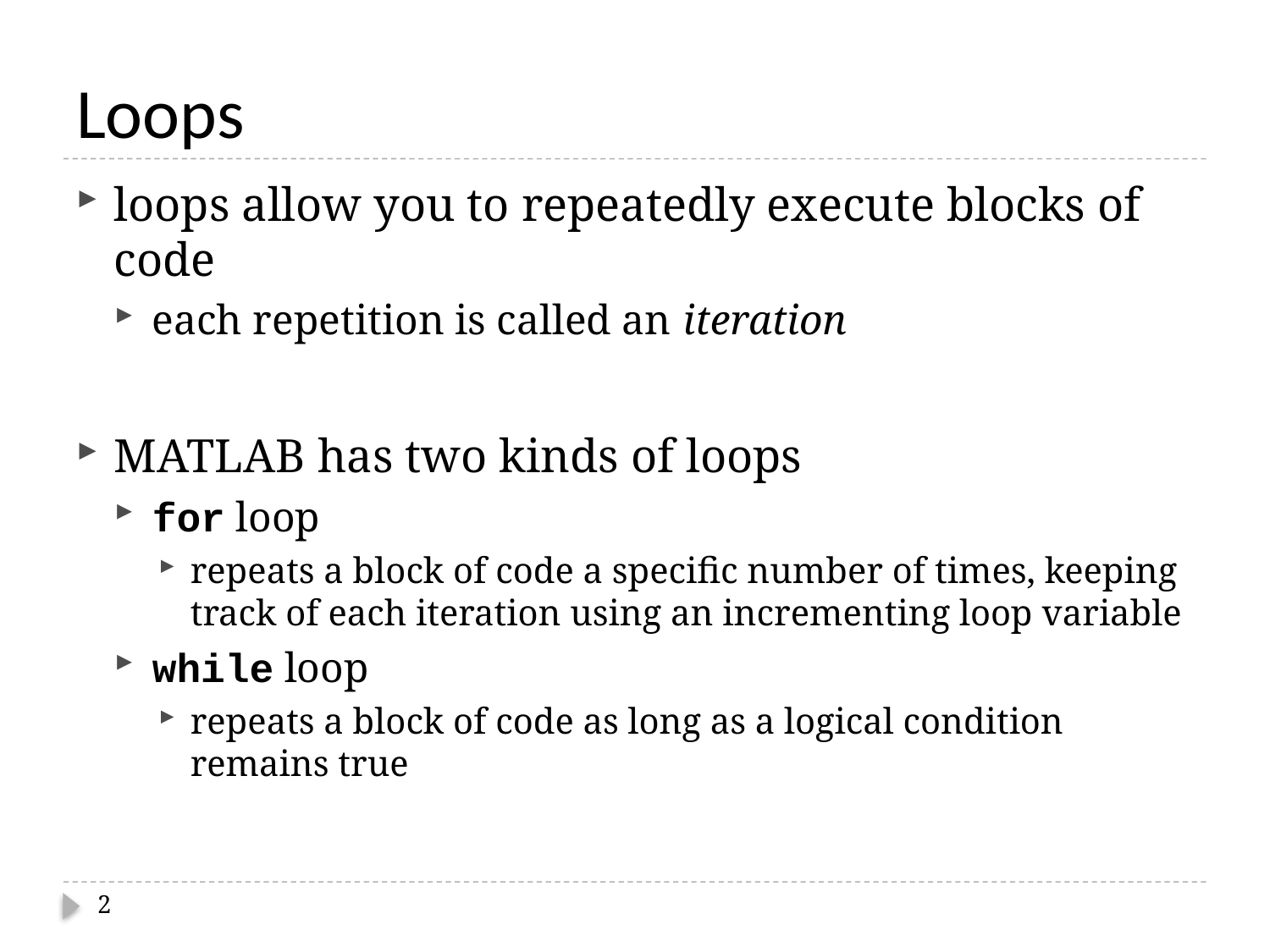

# Loops
loops allow you to repeatedly execute blocks of code
each repetition is called an iteration

MATLAB has two kinds of loops
for loop
repeats a block of code a specific number of times, keeping track of each iteration using an incrementing loop variable
while loop
repeats a block of code as long as a logical condition remains true
2